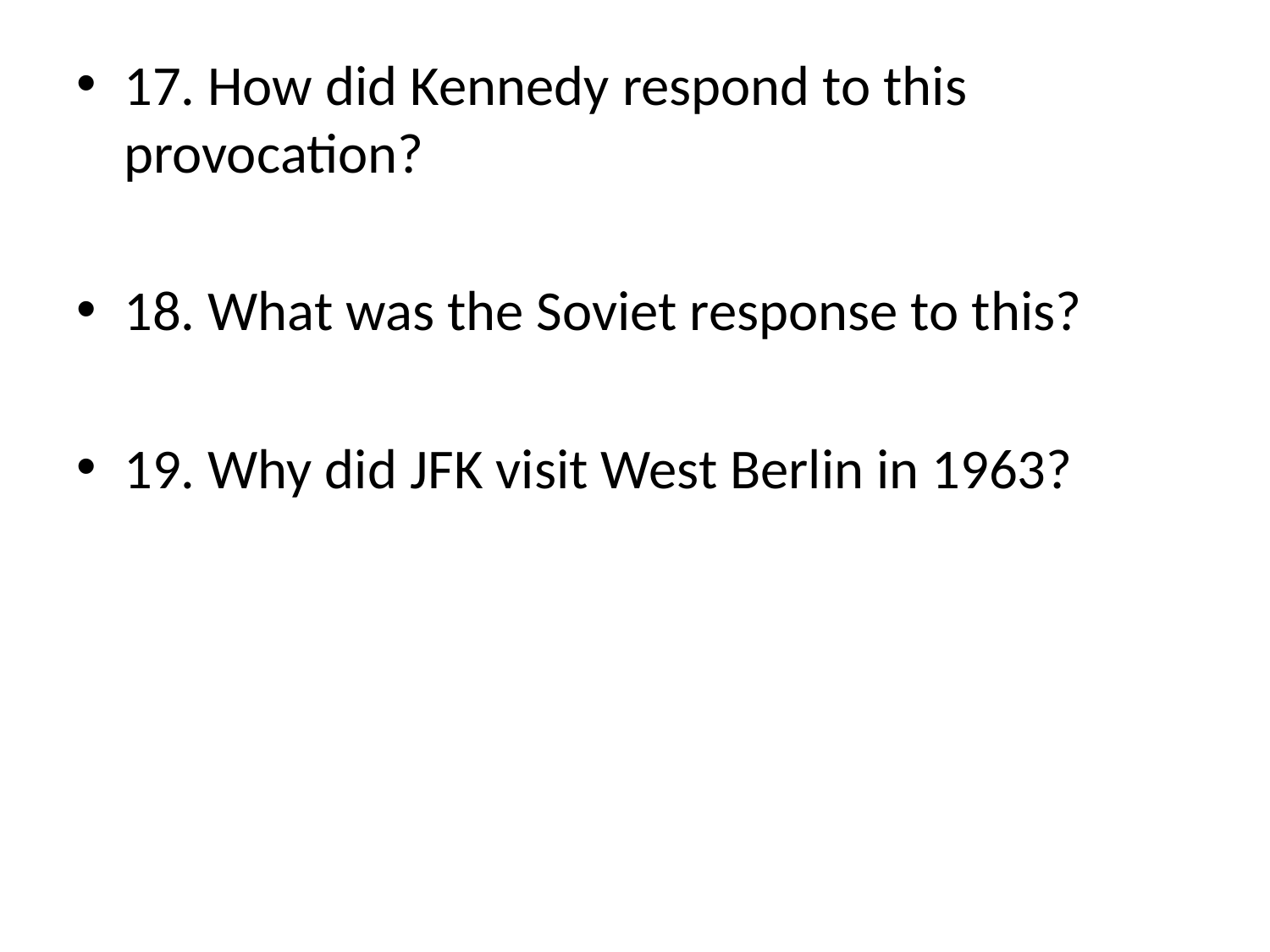

#
17. How did Kennedy respond to this provocation?

18. What was the Soviet response to this?

19. Why did JFK visit West Berlin in 1963?